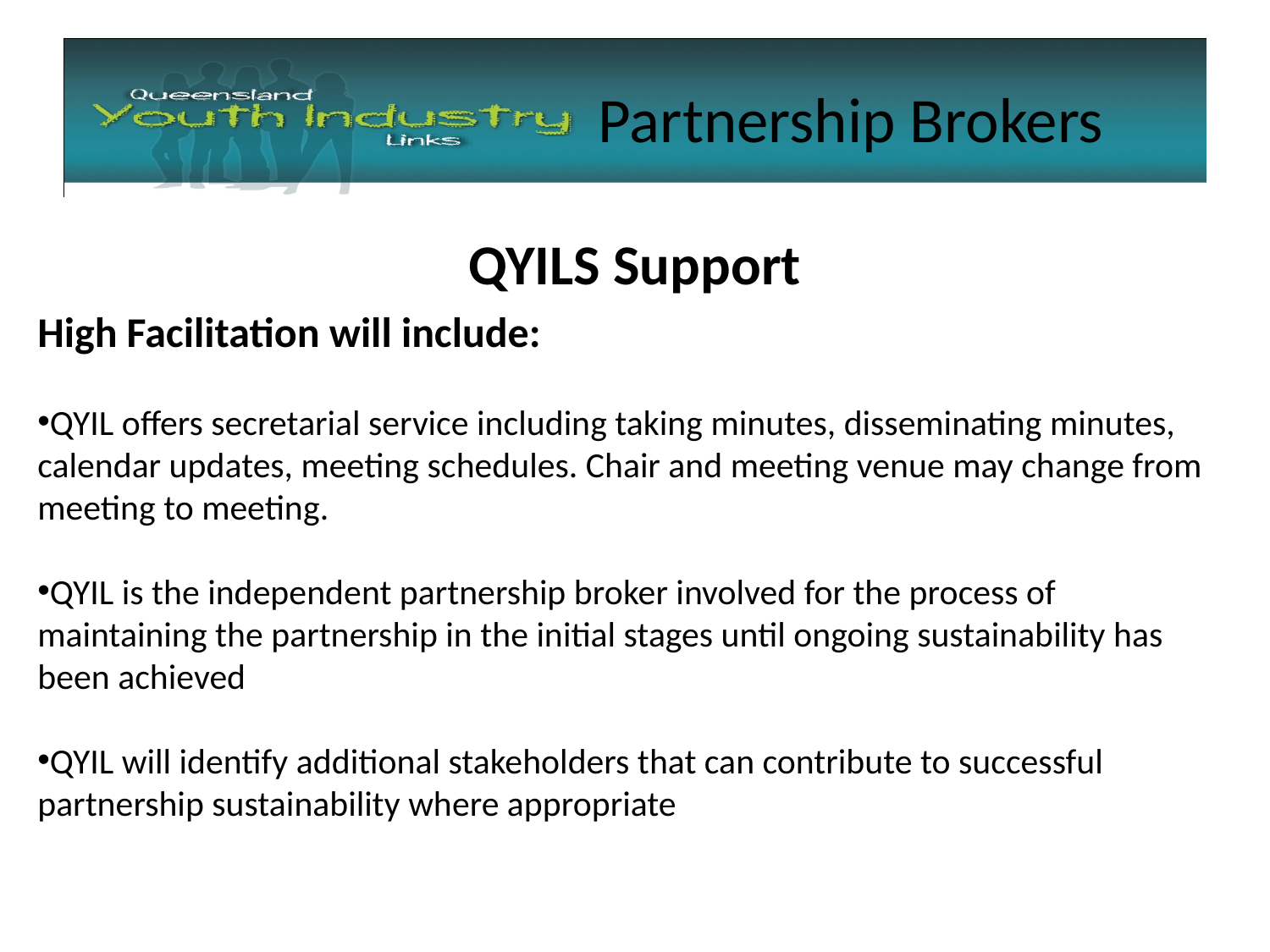

# Partnership Brokers
QYILS Support
High Facilitation will include:

QYIL offers secretarial service including taking minutes, disseminating minutes, calendar updates, meeting schedules. Chair and meeting venue may change from meeting to meeting.

QYIL is the independent partnership broker involved for the process of maintaining the partnership in the initial stages until ongoing sustainability has been achieved

QYIL will identify additional stakeholders that can contribute to successful partnership sustainability where appropriate